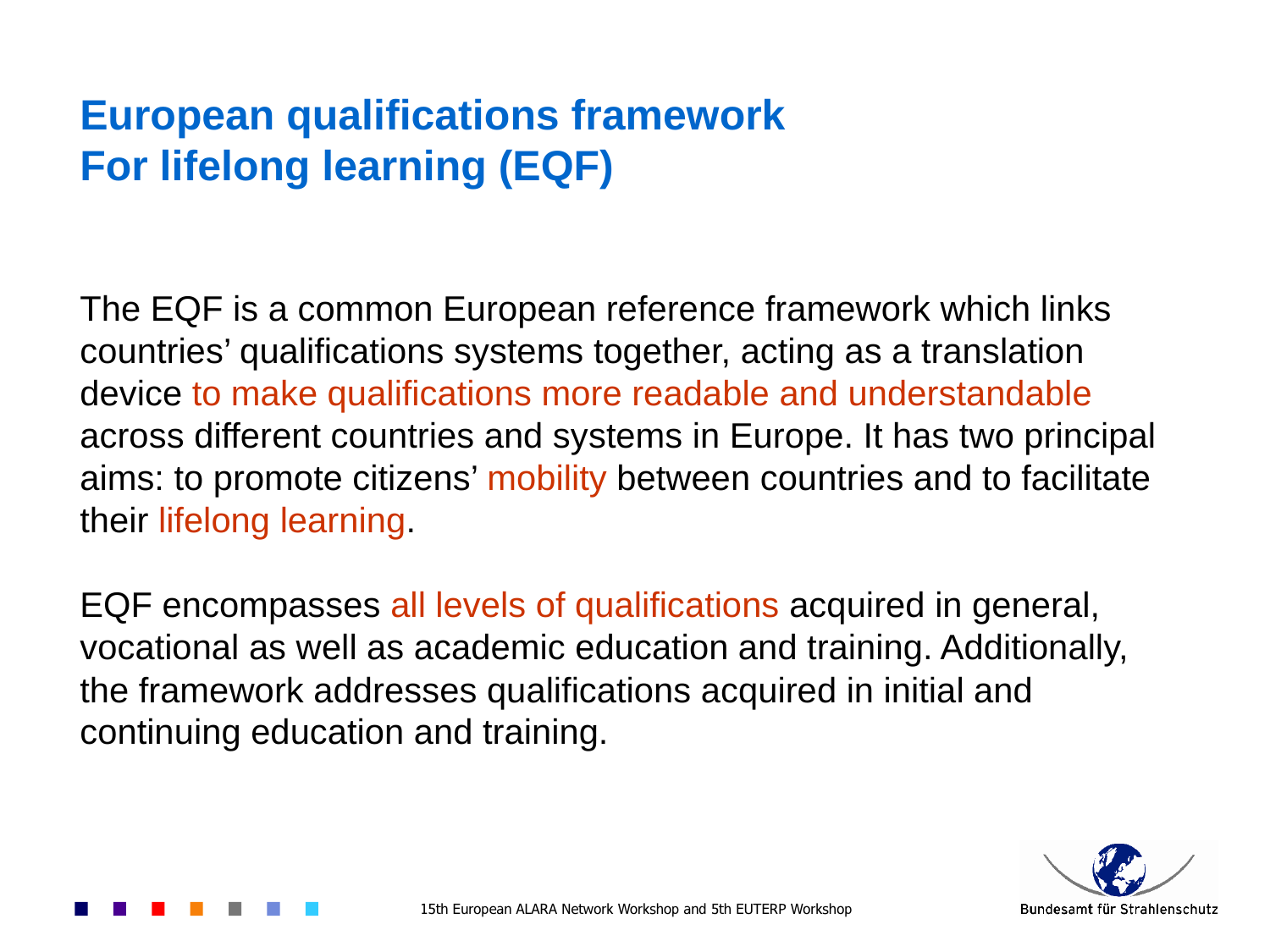

European qualifications framework
For lifelong learning (EQF)

The EQF is a common European reference framework which links countries’ qualifications systems together, acting as a translation device to make qualifications more readable and understandable across different countries and systems in Europe. It has two principal aims: to promote citizens’ mobility between countries and to facilitate their lifelong learning.

EQF encompasses all levels of qualifications acquired in general, vocational as well as academic education and training. Additionally, the framework addresses qualifications acquired in initial and continuing education and training.